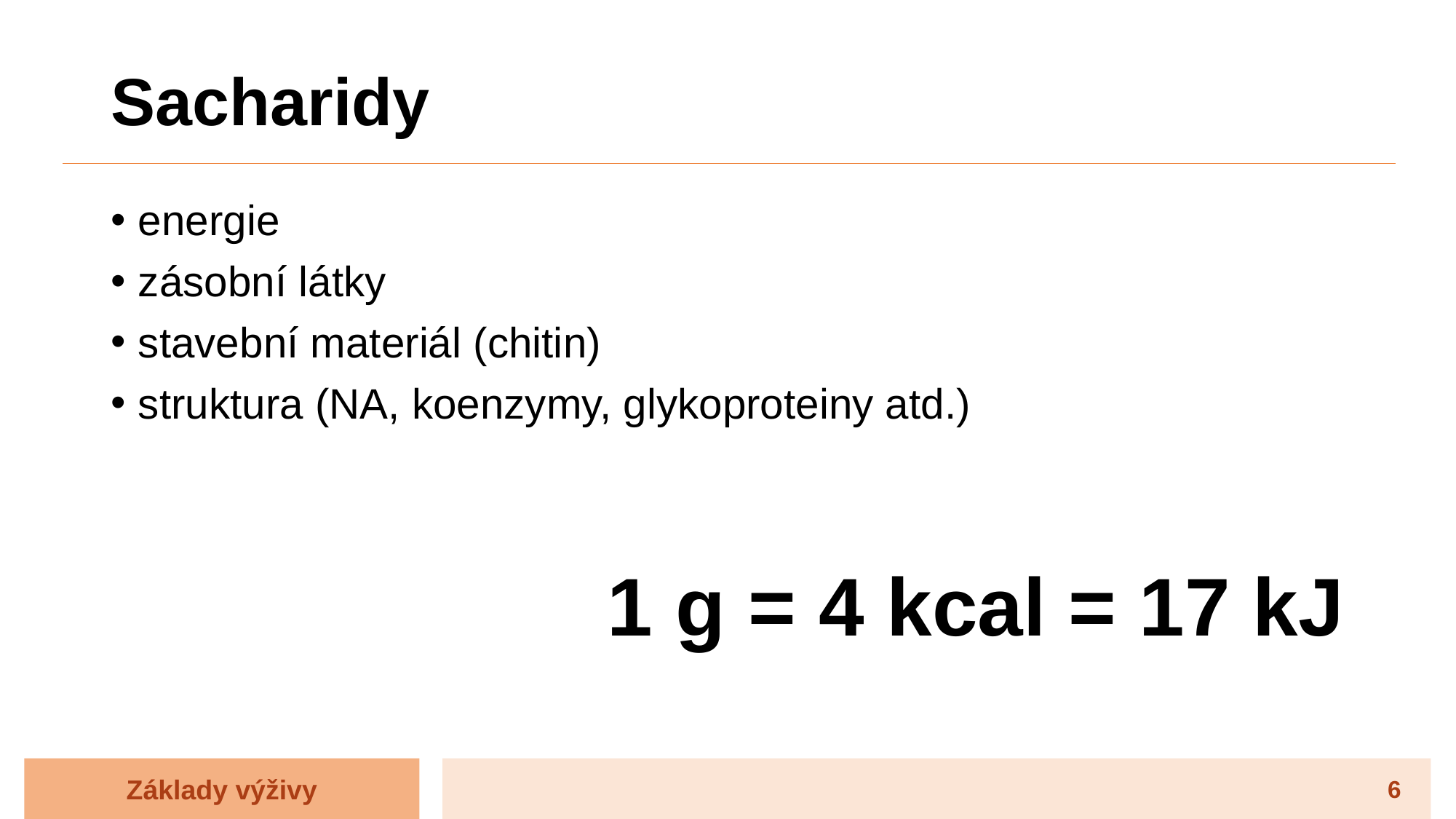

# Sacharidy
energie
zásobní látky
stavební materiál (chitin)
struktura (NA, koenzymy, glykoproteiny atd.)

1 g = 4 kcal = 17 kJ
Základy výživy
6